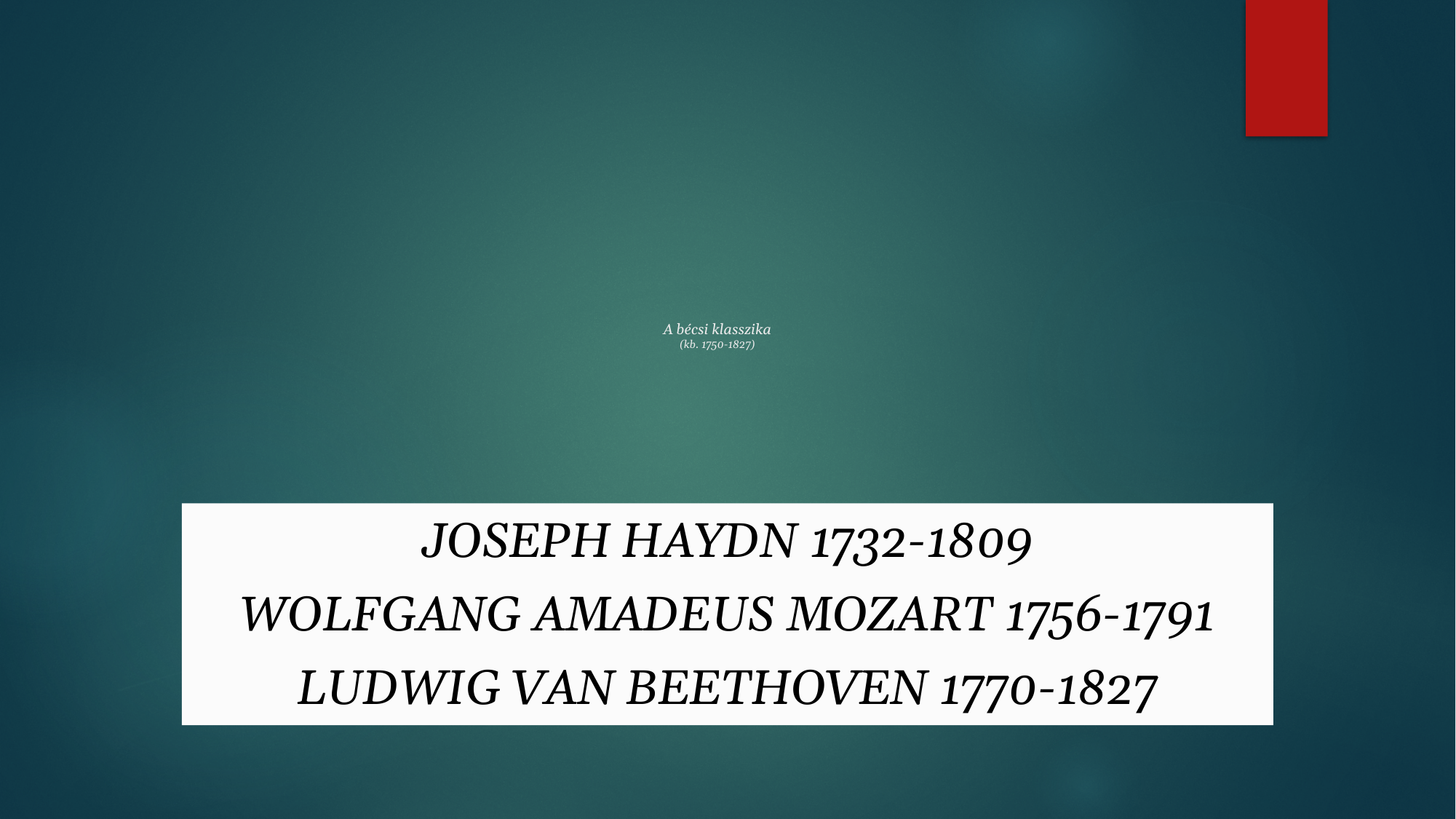

# A bécsi klasszika (kb. 1750-1827)
Joseph Haydn 1732-1809
Wolfgang Amadeus Mozart 1756-1791
Ludwig van Beethoven 1770-1827